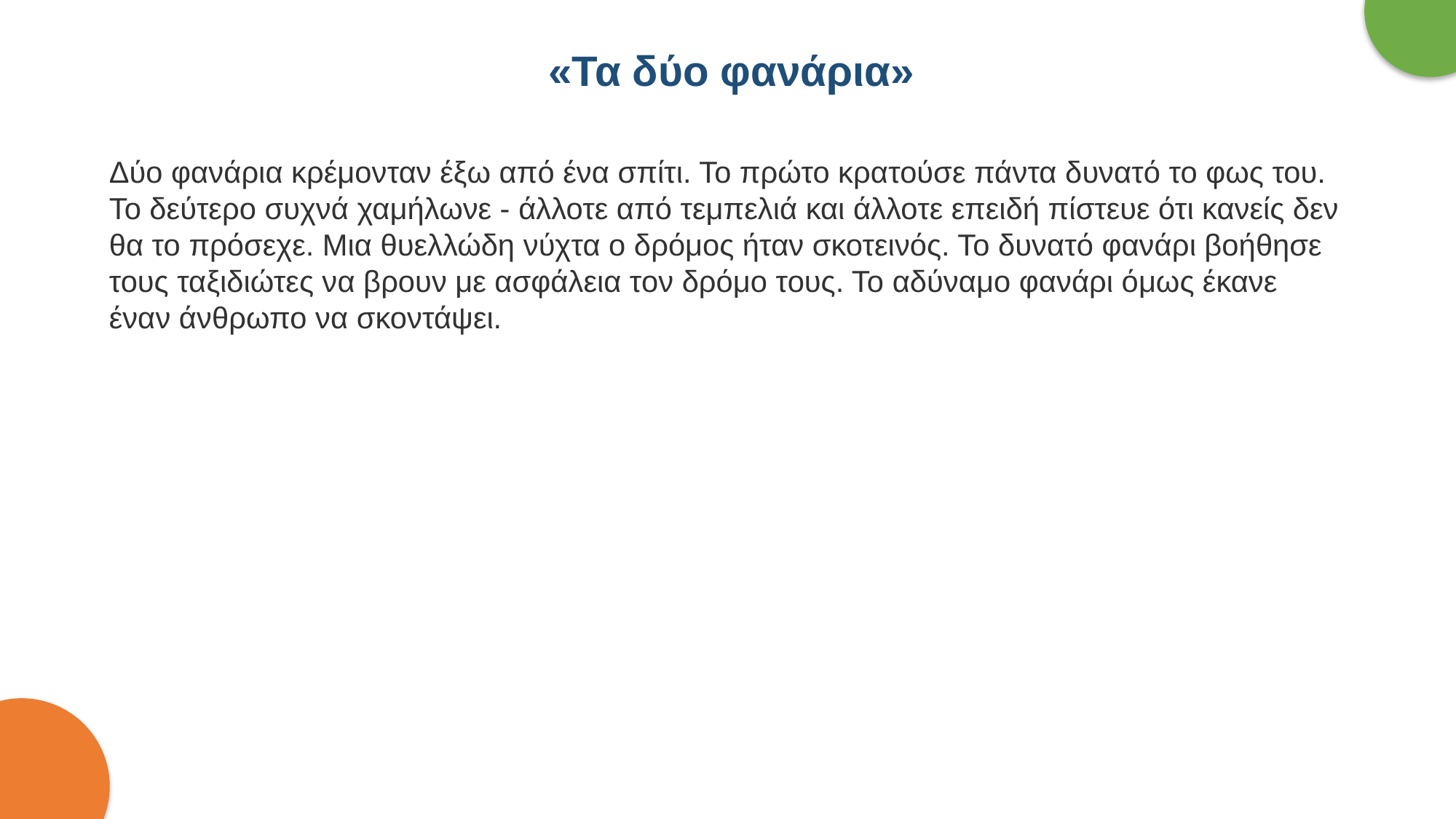

«Τα δύο φανάρια»
Δύο φανάρια κρέμονταν έξω από ένα σπίτι. Το πρώτο κρατούσε πάντα δυνατό το φως του. Το δεύτερο συχνά χαμήλωνε - άλλοτε από τεμπελιά και άλλοτε επειδή πίστευε ότι κανείς δεν θα το πρόσεχε. Μια θυελλώδη νύχτα ο δρόμος ήταν σκοτεινός. Το δυνατό φανάρι βοήθησε τους ταξιδιώτες να βρουν με ασφάλεια τον δρόμο τους. Το αδύναμο φανάρι όμως έκανε έναν άνθρωπο να σκοντάψει.